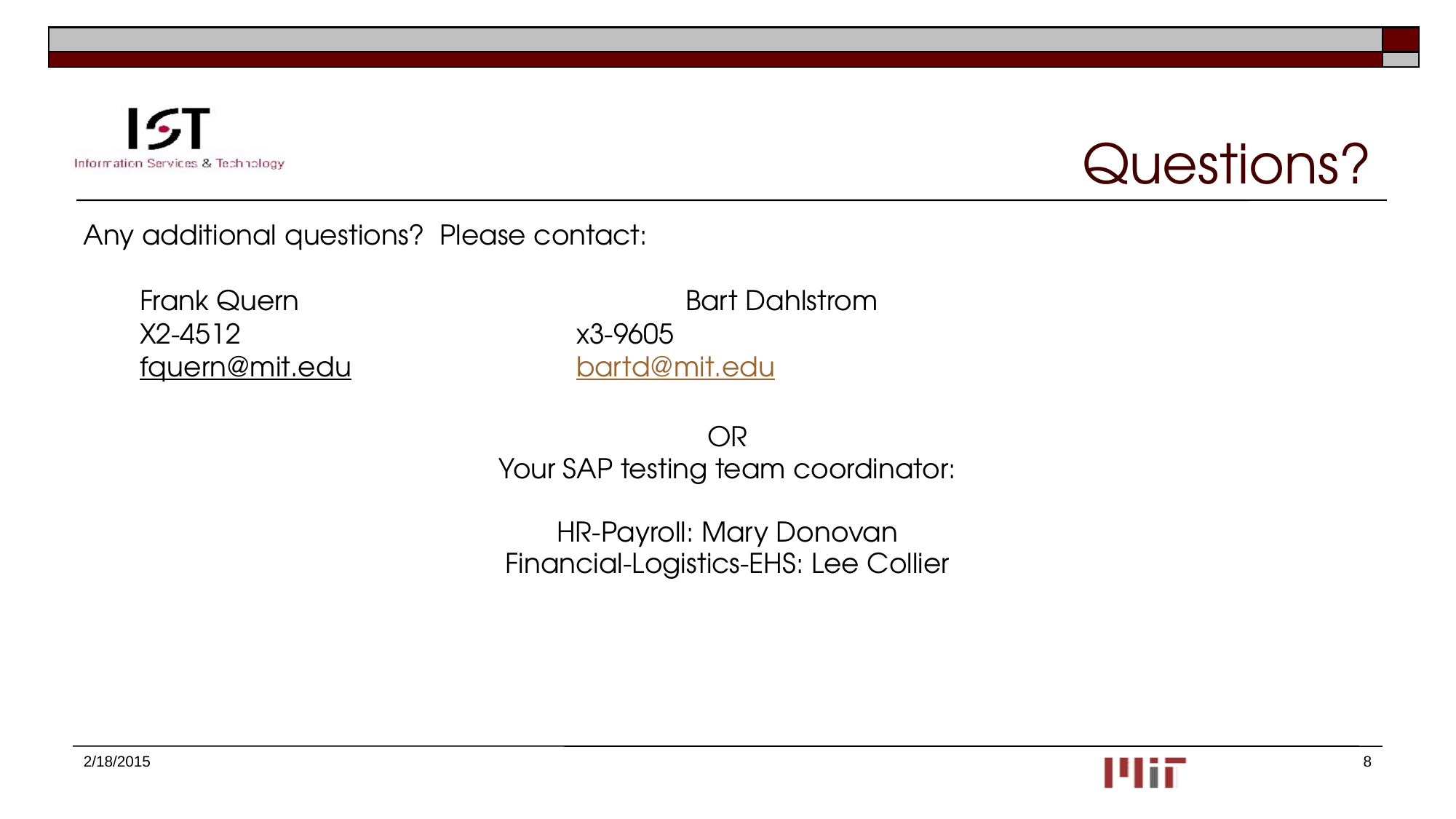

# Questions?
Any additional questions?  Please contact:

	Frank Quern				Bart Dahlstrom
	X2-4512				x3-9605
	fquern@mit.edu			bartd@mit.edu

OR
Your SAP testing team coordinator:

HR-Payroll: Mary Donovan
Financial-Logistics-EHS: Lee Collier
2/18/2015
8